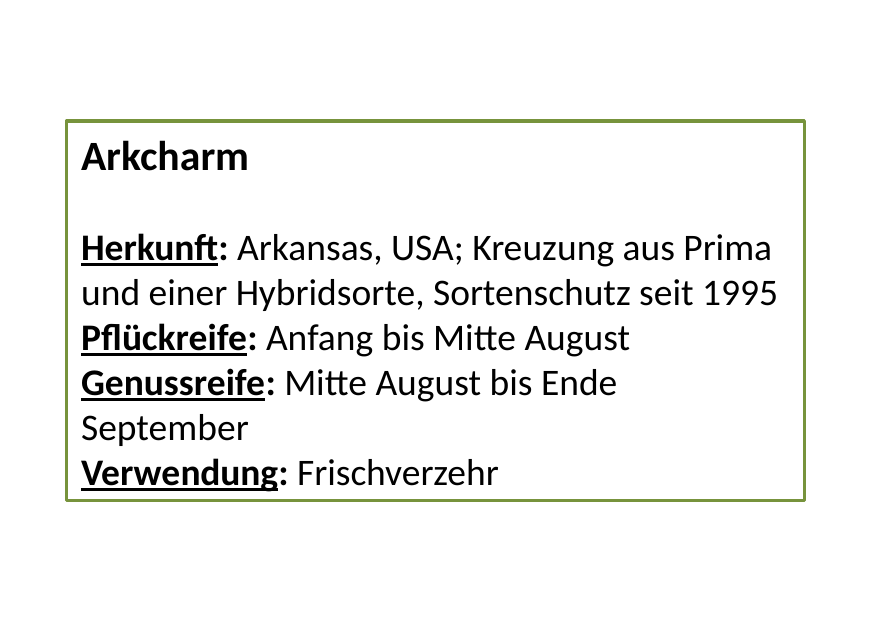

Arkcharm

Herkunft: Arkansas, USA; Kreuzung aus Prima und einer Hybridsorte, Sortenschutz seit 1995
Pflückreife: Anfang bis Mitte August
Genussreife: Mitte August bis Ende September
Verwendung: Frischverzehr